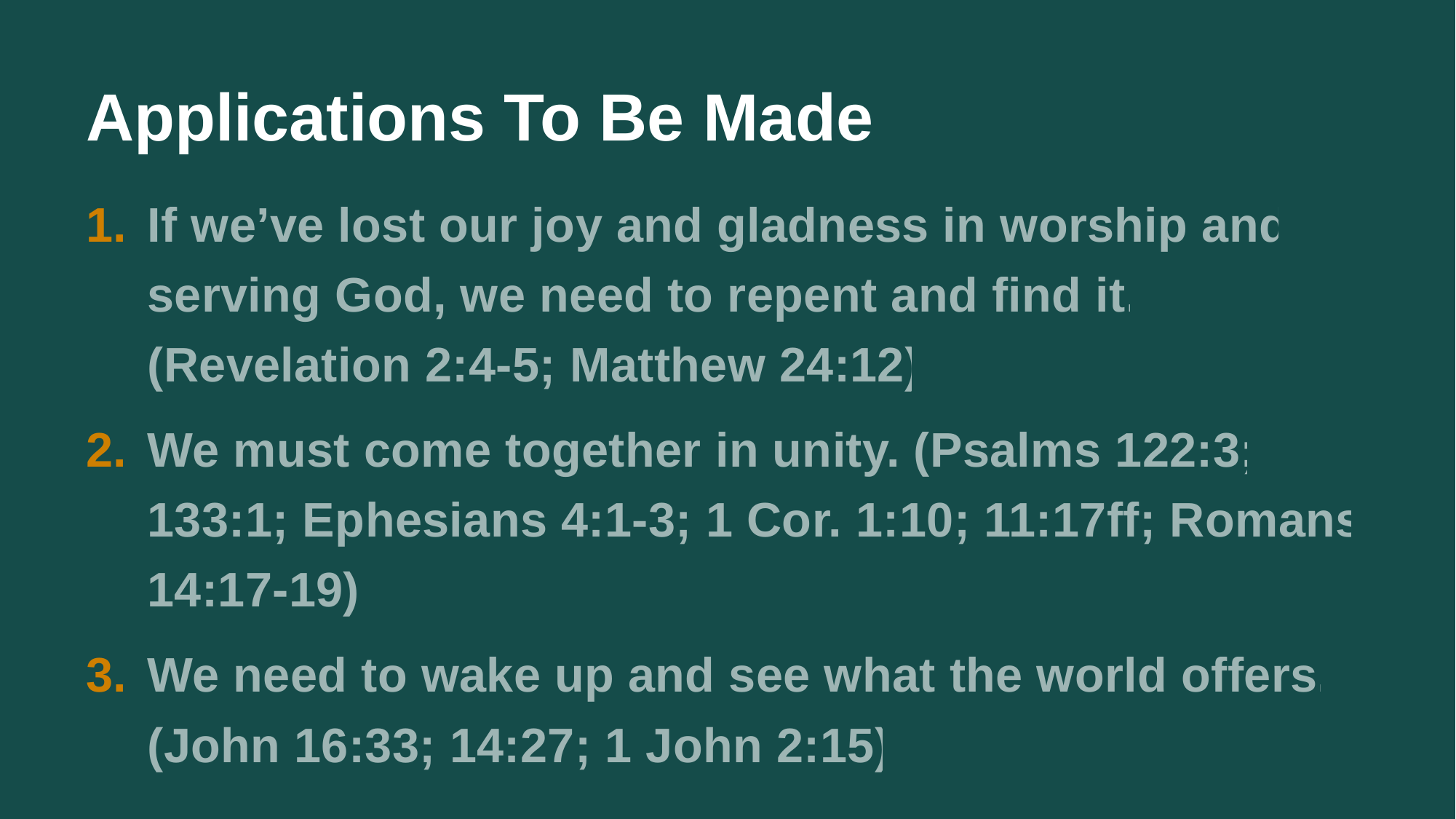

# Applications To Be Made
If we’ve lost our joy and gladness in worship and serving God, we need to repent and find it. (Revelation 2:4-5; Matthew 24:12)
We must come together in unity. (Psalms 122:3; 133:1; Ephesians 4:1-3; 1 Cor. 1:10; 11:17ff; Romans 14:17-19)
We need to wake up and see what the world offers. (John 16:33; 14:27; 1 John 2:15)